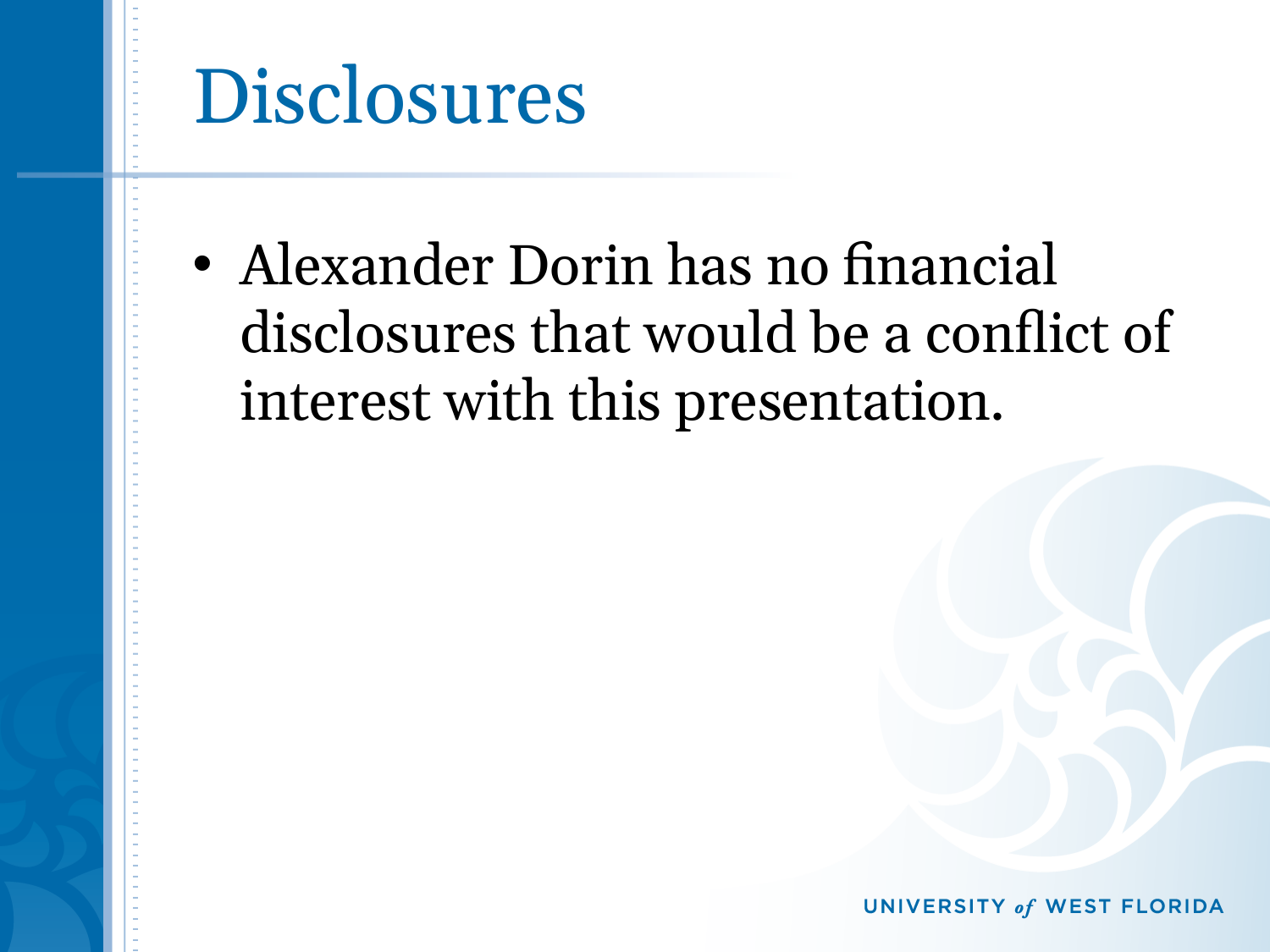

# Disclosures
Alexander Dorin has no financial disclosures that would be a conflict of interest with this presentation.